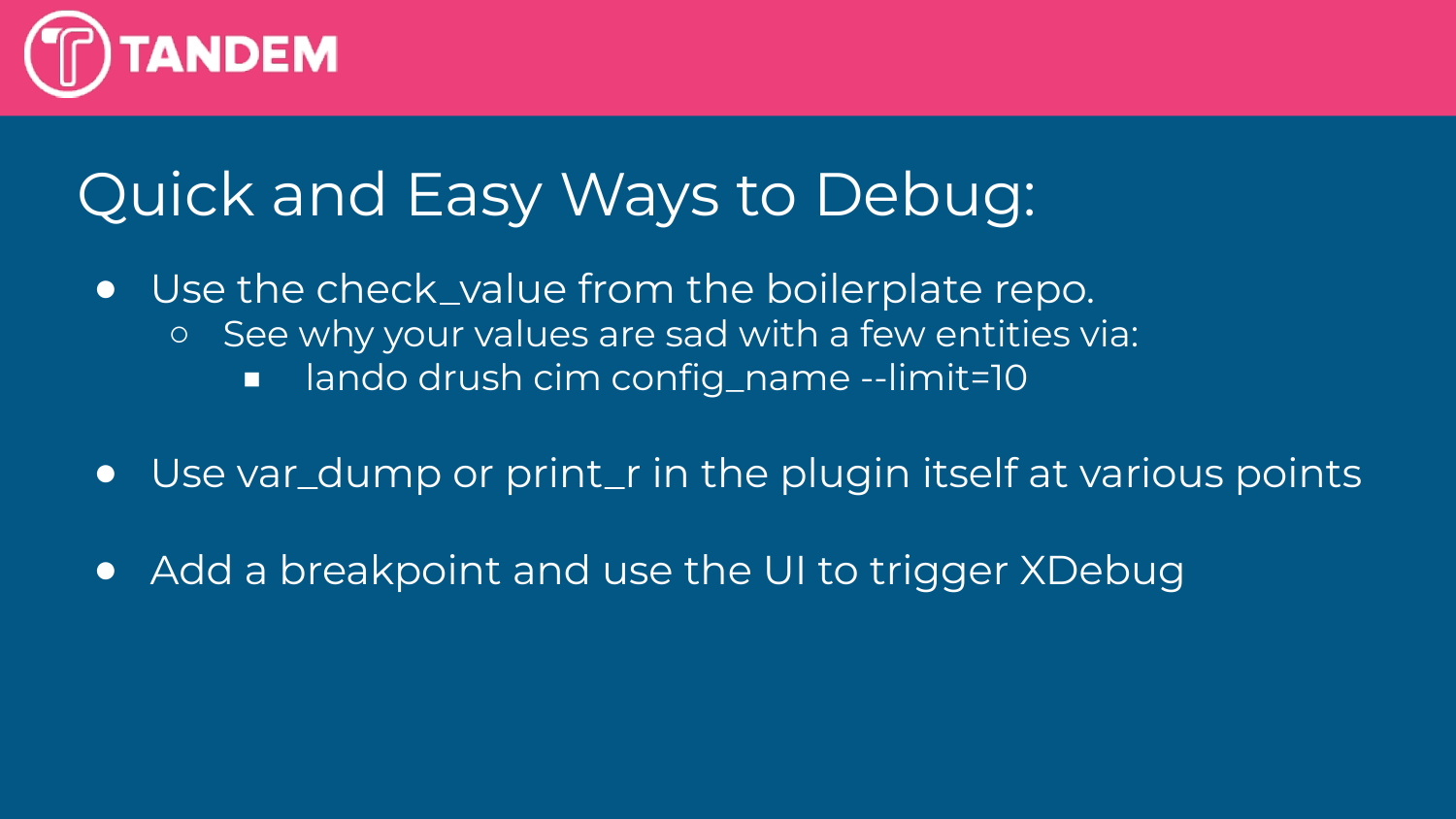

Quick and Easy Ways to Debug:

Use the check_value from the boilerplate repo.
See why your values are sad with a few entities via:
 lando drush cim config_name --limit=10

Use var_dump or print_r in the plugin itself at various points

Add a breakpoint and use the UI to trigger XDebug